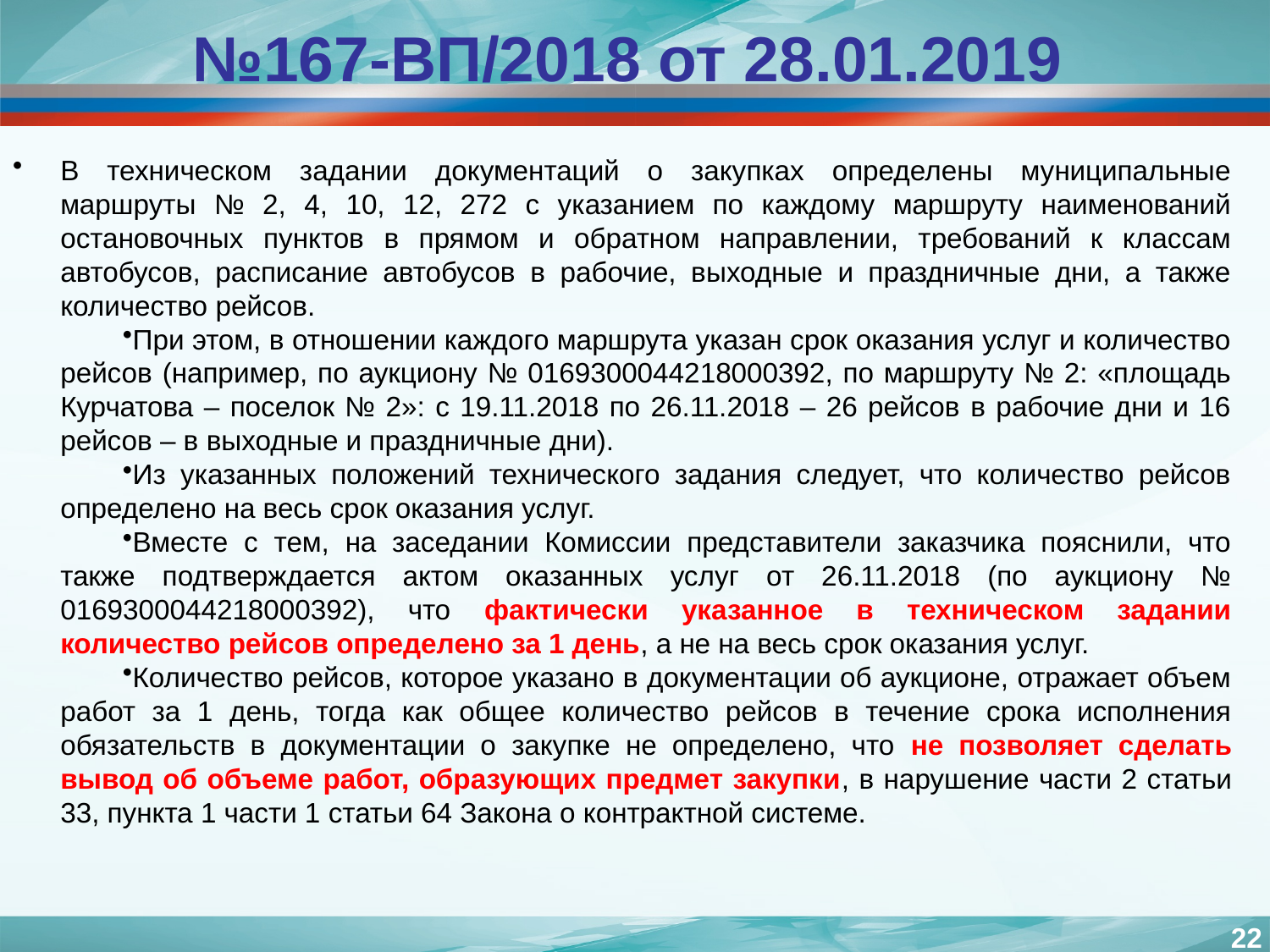

# №167-ВП/2018 от 28.01.2019
В техническом задании документаций о закупках определены муниципальные маршруты № 2, 4, 10, 12, 272 с указанием по каждому маршруту наименований остановочных пунктов в прямом и обратном направлении, требований к классам автобусов, расписание автобусов в рабочие, выходные и праздничные дни, а также количество рейсов.
При этом, в отношении каждого маршрута указан срок оказания услуг и количество рейсов (например, по аукциону № 0169300044218000392, по маршруту № 2: «площадь Курчатова – поселок № 2»: с 19.11.2018 по 26.11.2018 – 26 рейсов в рабочие дни и 16 рейсов – в выходные и праздничные дни).
Из указанных положений технического задания следует, что количество рейсов определено на весь срок оказания услуг.
Вместе с тем, на заседании Комиссии представители заказчика пояснили, что также подтверждается актом оказанных услуг от 26.11.2018 (по аукциону № 0169300044218000392), что фактически указанное в техническом задании количество рейсов определено за 1 день, а не на весь срок оказания услуг.
Количество рейсов, которое указано в документации об аукционе, отражает объем работ за 1 день, тогда как общее количество рейсов в течение срока исполнения обязательств в документации о закупке не определено, что не позволяет сделать вывод об объеме работ, образующих предмет закупки, в нарушение части 2 статьи 33, пункта 1 части 1 статьи 64 Закона о контрактной системе.

22